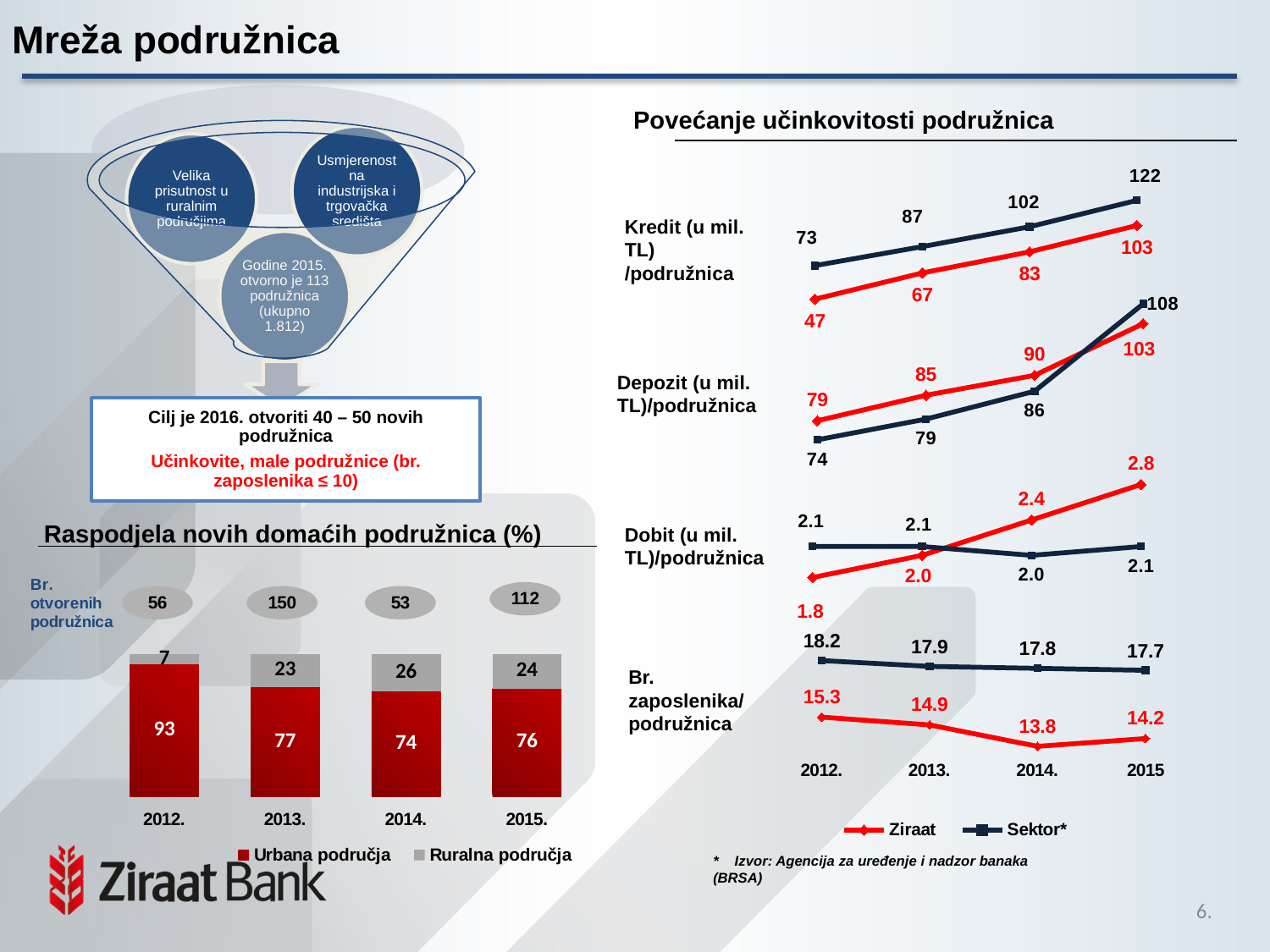

Mreža podružnica
Cilj je 2016. otvoriti 40 – 50 novih podružnica
Učinkovite, male podružnice (br. zaposlenika ≤ 10)
Godine 2015. otvorno je 113 podružnica (ukupno 1.812)
Velika prisutnost u ruralnim područjima
Usmjerenost na industrijska i trgovačka središta
Povećanje učinkovitosti podružnica

### Chart

| Category | Ziraat | Sector |
|---|---|---|
| 2012 | 47.177 | 72.547 |
| 2013 | 67.0 | 87.0 |
| 2014 | 83.0 | 102.0 |
| 2015 | 103.0 | 122.0 |
Kredit (u mil. TL)
/podružnica

### Chart

| Category | Ziraat | Sector |
|---|---|---|
| 2012 | 78.5774 | 73.77752092939156 |
| 2013 | 85.0 | 79.0 |
| 20142 | 90.0 | 86.0 |
| 2015 | 103.0 | 108.0 |
Depozit (u mil. TL)/podružnica

### Chart

| Category | Ziraat | Sector |
|---|---|---|
| 2012 | 1.75 | 2.1 |
| 2013 | 2.0 | 2.1 |
| 2014 | 2.4 | 2.0 |
| 2015 | 2.8 | 2.1 |
Raspodjela novih domaćih podružnica (%)
Dobit (u mil. TL)/podružnica

### Chart

| Category | Urbana područja | Ruralna područja |
|---|---|---|
| 2012. | 93.0 | 7.0 |
| 2013. | 77.0 | 23.0 |
| 2014. | 74.0 | 26.0 |
| 2015. | 76.0 | 24.0 |

### Chart

| Category | Ziraat | Sektor* |
|---|---|---|
| 2012. | 15.3 | 18.2 |
| 2013. | 14.9 | 17.9 |
| 2014. | 13.8 | 17.8 |
| 2015 | 14.2 | 17.7 |
Br. zaposlenika/
podružnica
*    Izvor: Agencija za uređenje i nadzor banaka (BRSA)

6.